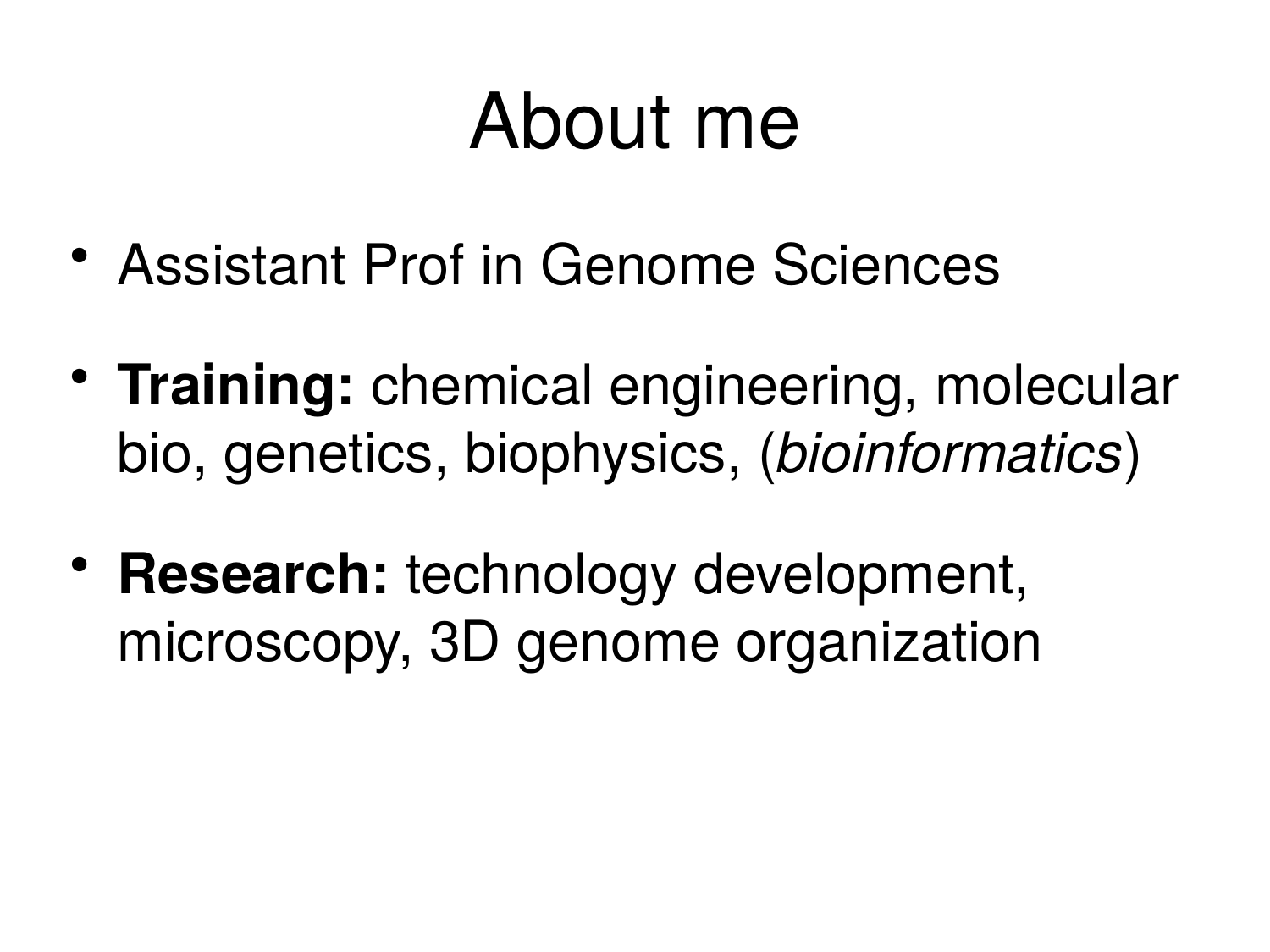

# About me
Assistant Prof in Genome Sciences
Training: chemical engineering, molecular bio, genetics, biophysics, (bioinformatics)
Research: technology development, microscopy, 3D genome organization